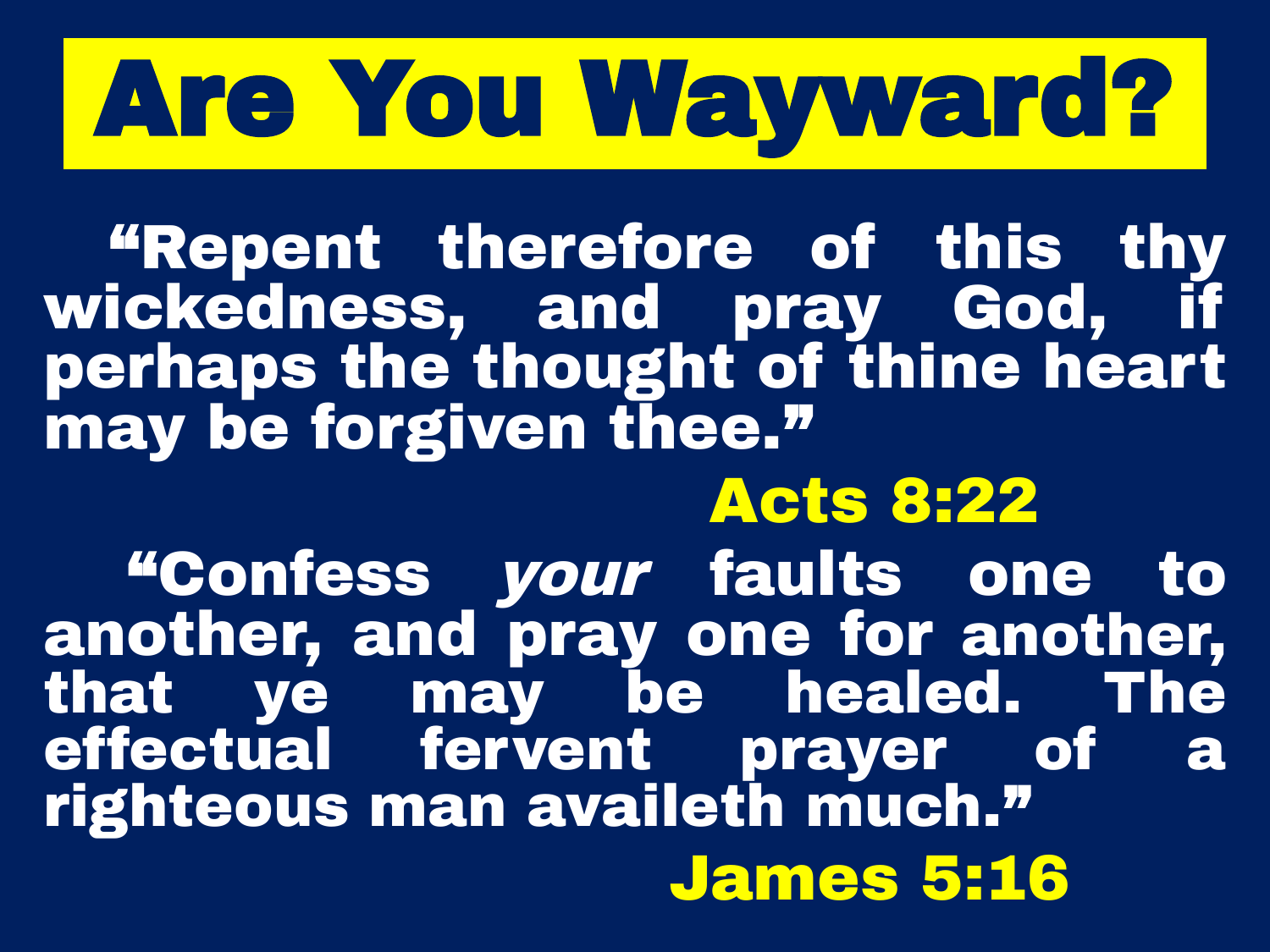

# Are You Wayward?

  “Repent therefore of this thy wickedness, and pray God, if perhaps the thought of thine heart may be forgiven thee.”
                                    Acts 8:22
  “Confess your faults one to another, and pray one for another, that ye may be healed. The effectual fervent prayer of a righteous man availeth much.”
                                  James 5:16